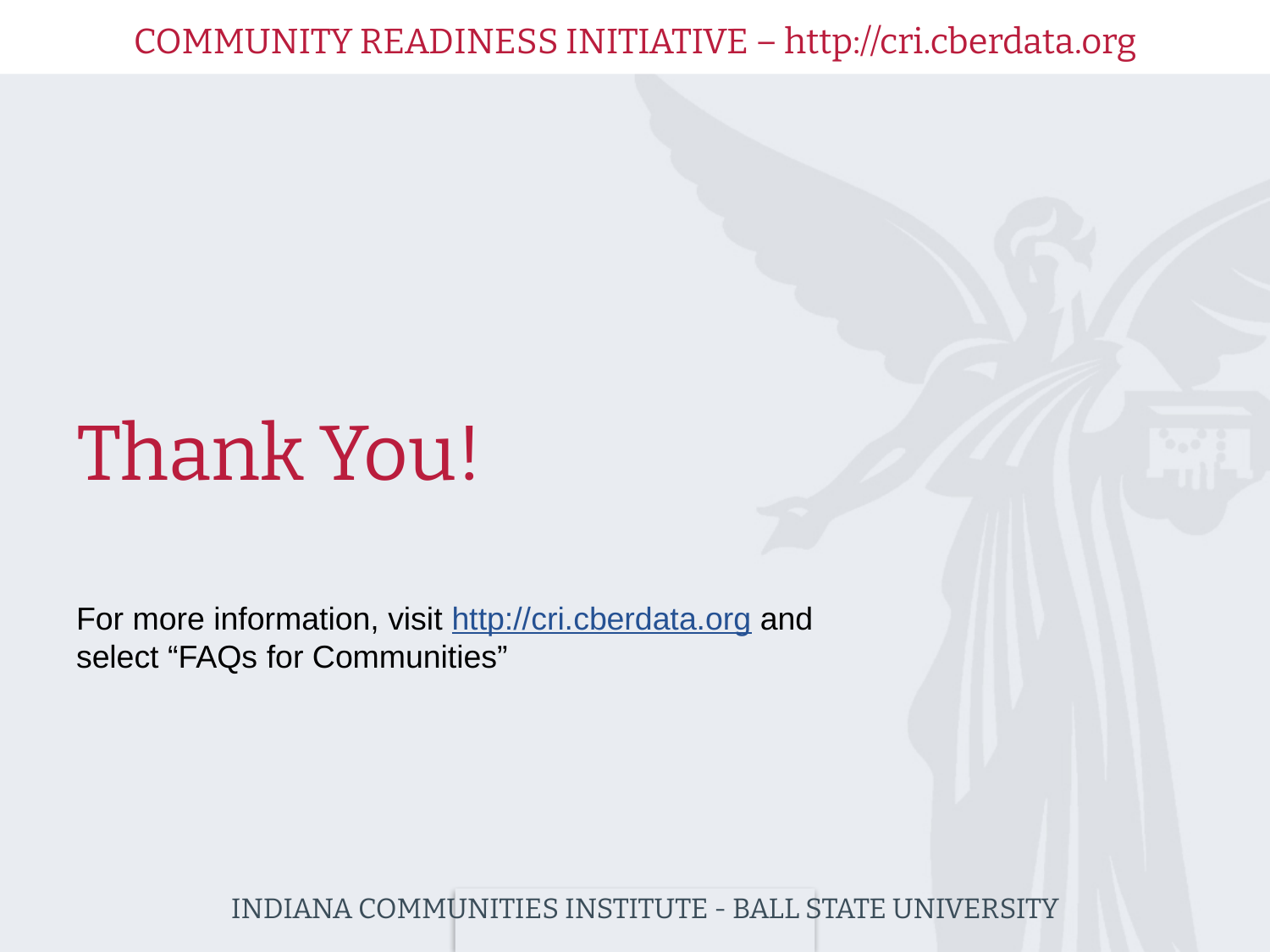

# Thank You!
For more information, visit http://cri.cberdata.org and select “FAQs for Communities”